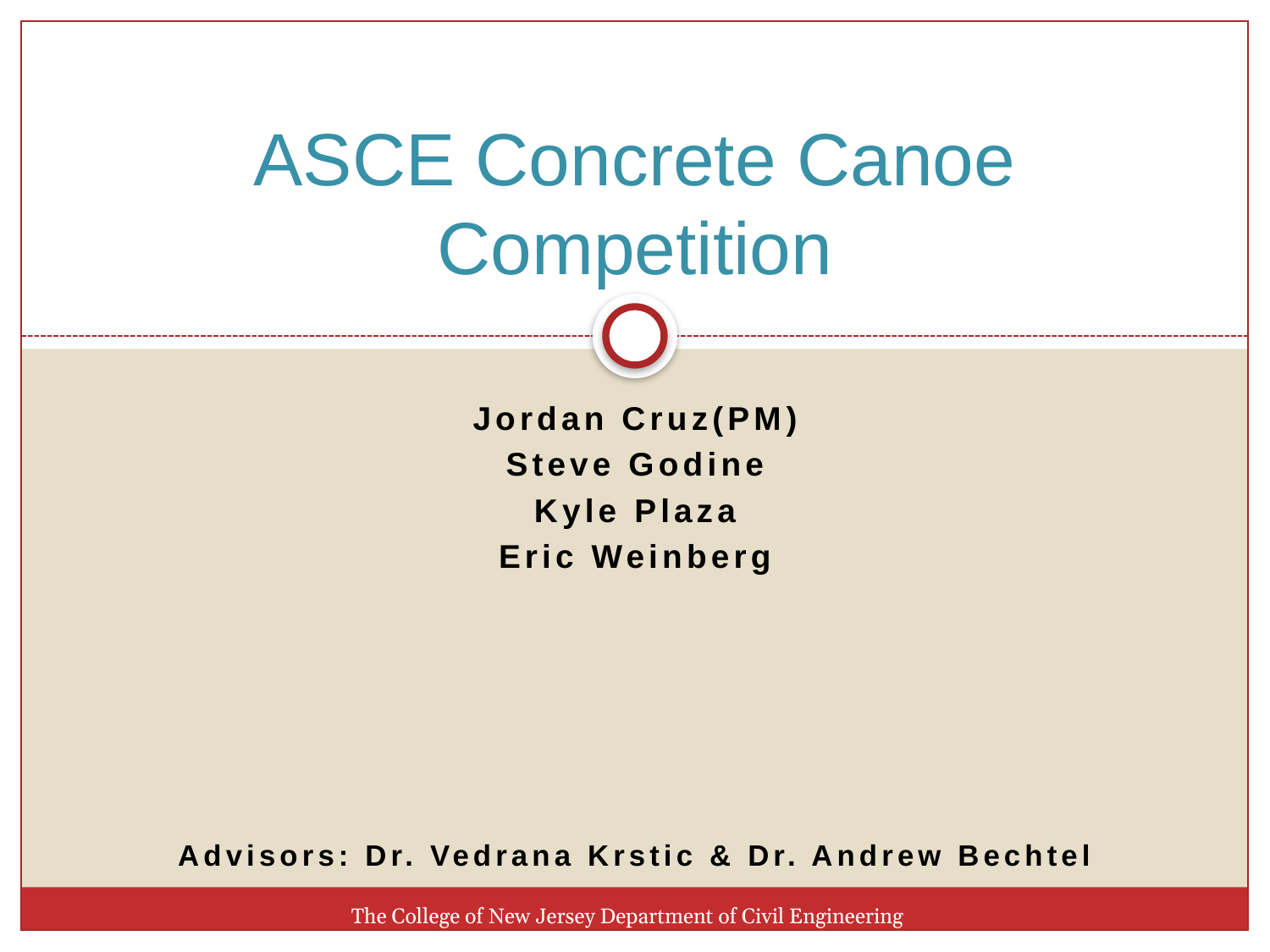

# ASCE Concrete Canoe Competition
Jordan Cruz(PM)
Steve Godine
Kyle Plaza
Eric Weinberg

Advisors: Dr. Vedrana Krstic & Dr. Andrew Bechtel
The College of New Jersey Department of Civil Engineering